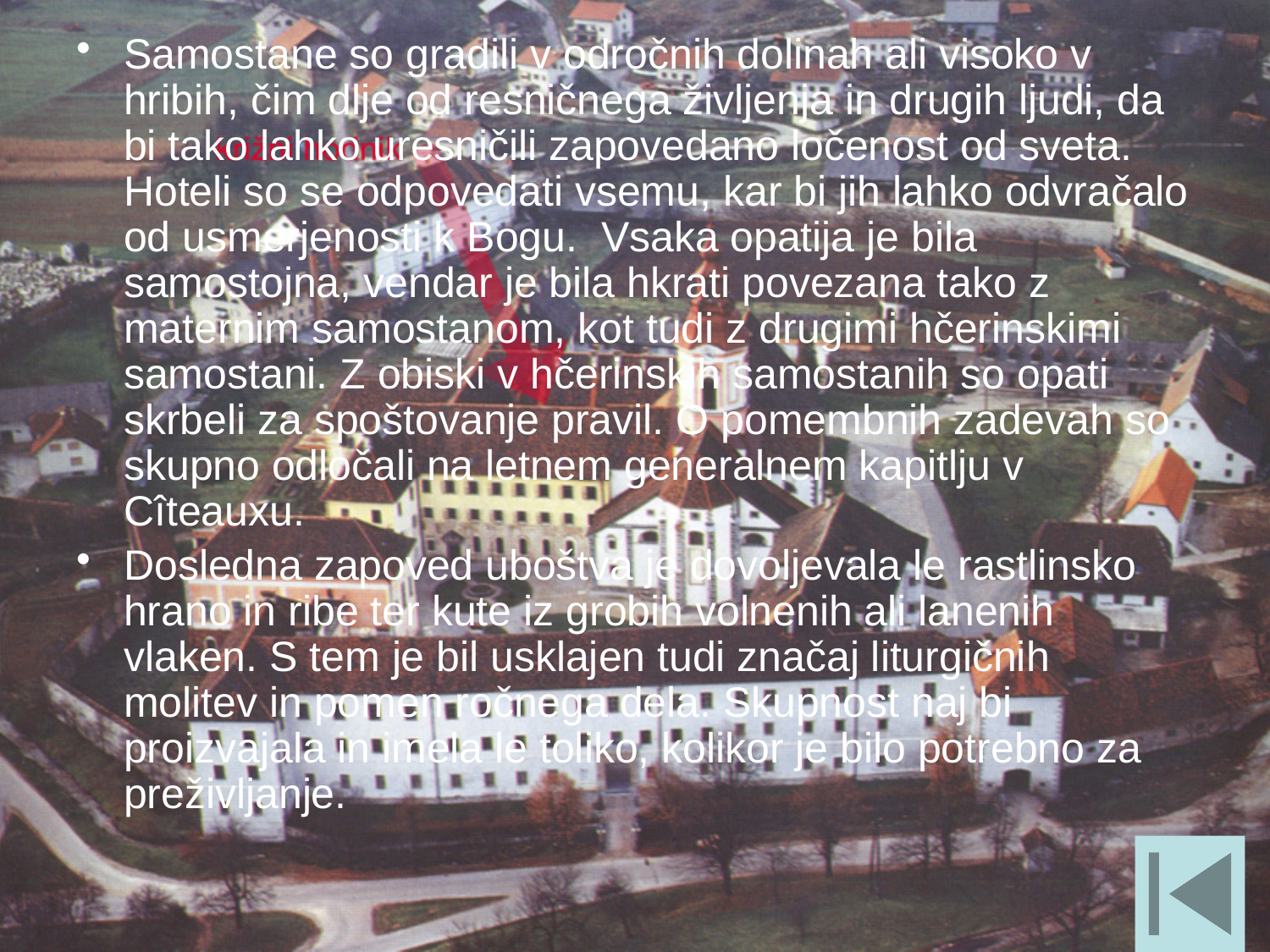

Samostane so gradili v odročnih dolinah ali visoko v hribih, čim dlje od resničnega življenja in drugih ljudi, da bi tako lahko uresničili zapovedano ločenost od sveta. Hoteli so se odpovedati vsemu, kar bi jih lahko odvračalo od usmerjenosti k Bogu.  Vsaka opatija je bila samostojna, vendar je bila hkrati povezana tako z maternim samostanom, kot tudi z drugimi hčerinskimi samostani. Z obiski v hčerinskih samostanih so opati skrbeli za spoštovanje pravil. O pomembnih zadevah so skupno odločali na letnem generalnem kapitlju v Cîteauxu.
Dosledna zapoved uboštva je dovoljevala le rastlinsko hrano in ribe ter kute iz grobih volnenih ali lanenih vlaken. S tem je bil usklajen tudi značaj liturgičnih molitev in pomen ročnega dela. Skupnost naj bi proizvajala in imela le toliko, kolikor je bilo potrebno za preživljanje.